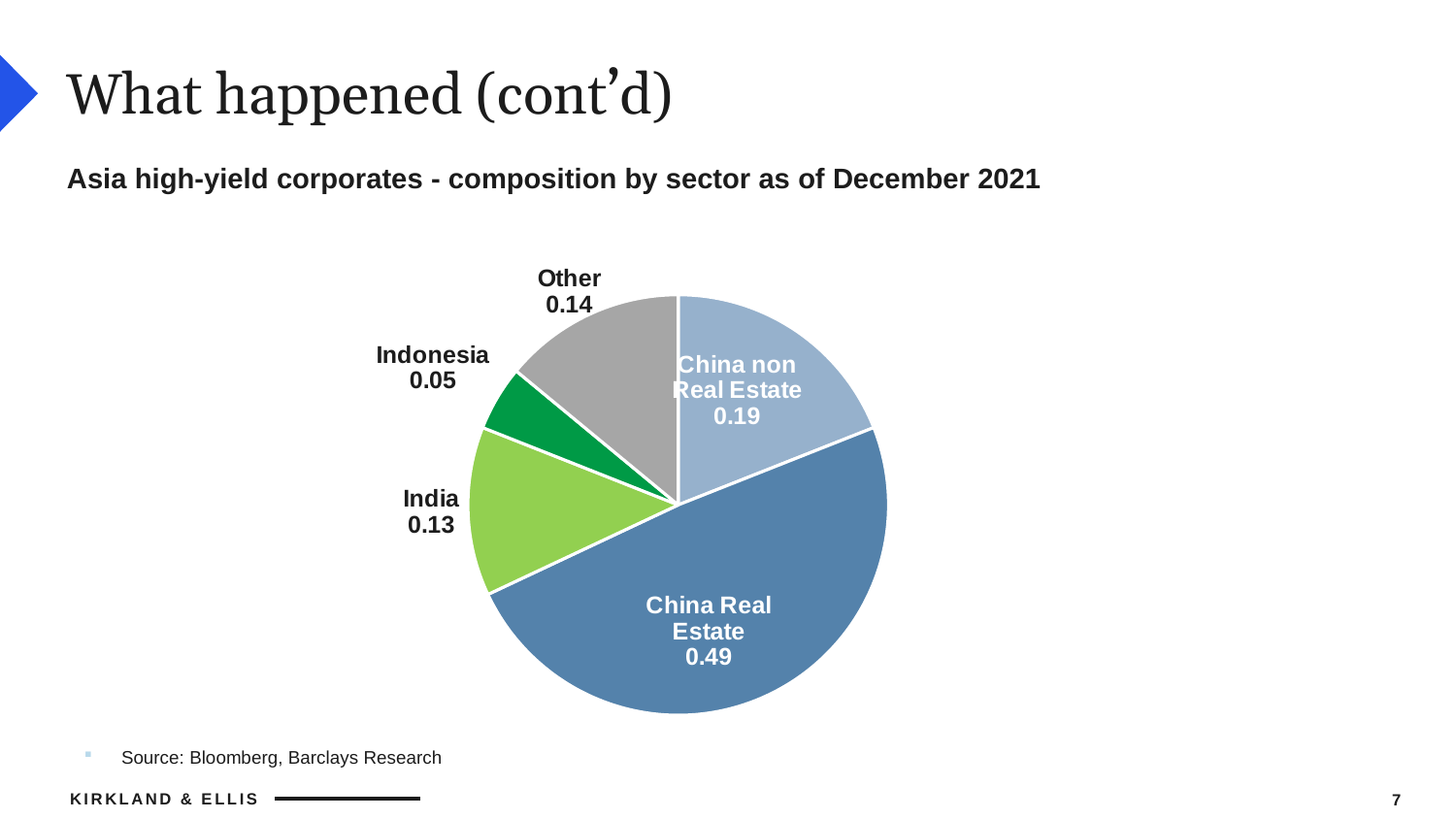

# What happened (cont’d)
Asia high-yield corporates - composition by sector as of December 2021

### Chart

| Category | Column1 |
|---|---|
| China non property | 0.19 |
| China Property | 0.49 |
| India corp | 0.13 |
| Indonesia corp | 0.05 |
| Other corp | 0.14 |
Source: Bloomberg, Barclays Research